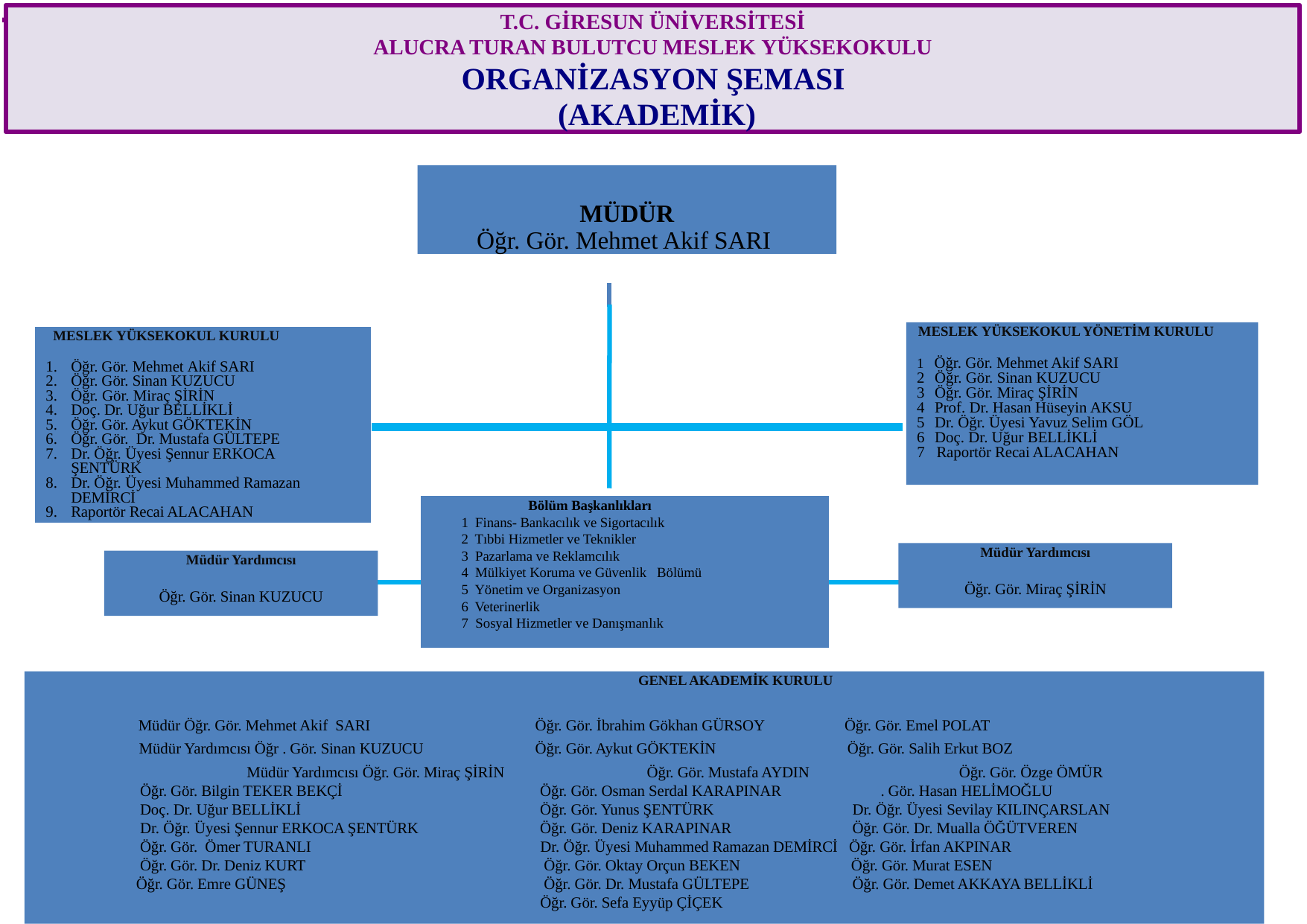

T.C. GİRESUN ÜNİVERSİTESİ
ALUCRA TURAN BULUTCU MESLEK YÜKSEKOKULU
ORGANİZASYON ŞEMASI  (AKADEMİK)

MÜDÜR
Öğr. Gör. Mehmet Akif SARI

MESLEK YÜKSEKOKUL YÖNETİM KURULU

 Öğr. Gör. Mehmet Akif SARI
 Öğr. Gör. Sinan KUZUCU
 Öğr. Gör. Miraç ŞİRİN
 Prof. Dr. Hasan Hüseyin AKSU
 Dr. Öğr. Üyesi Yavuz Selim GÖL
 Doç. Dr. Uğur BELLİKLİ
7   Raportör Recai ALACAHAN
MESLEK YÜKSEKOKUL KURULU

Öğr. Gör. Mehmet Akif SARI
Öğr. Gör. Sinan KUZUCU
Öğr. Gör. Miraç ŞİRİN
Doç. Dr. Uğur BELLİKLİ
Öğr. Gör. Aykut GÖKTEKİN
Öğr. Gör.  Dr. Mustafa GÜLTEPE
Dr. Öğr. Üyesi Şennur ERKOCA ŞENTÜRK
Dr. Öğr. Üyesi Muhammed Ramazan DEMİRCİ
Raportör Recai ALACAHAN

Bölüm Başkanlıkları
1  Finans- Bankacılık ve Sigortacılık
2  Tıbbi Hizmetler ve Teknikler
3  Pazarlama ve Reklamcılık
4  Mülkiyet Koruma ve Güvenlik   Bölümü
5  Yönetim ve Organizasyon
6  Veterinerlik
7  Sosyal Hizmetler ve Danışmanlık
Müdür Yardımcısı

Öğr. Gör. Miraç ŞİRİN
Müdür Yardımcısı

Öğr. Gör. Sinan KUZUCU
				                 GENEL AKADEMİK KURULU

  Müdür Öğr. Gör. Mehmet Akif  SARI	                  Öğr. Gör. İbrahim Gökhan GÜRSOY                     Öğr. Gör. Emel POLAT
  Müdür Yardımcısı Öğr . Gör. Sinan KUZUCU	                  Öğr. Gör. Aykut GÖKTEKİN	            Öğr. Gör. Salih Erkut BOZ
	 Müdür Yardımcısı Öğr. Gör. Miraç ŞİRİN	                  Öğr. Gör. Mustafa AYDIN	            Öğr. Gör. Özge ÖMÜR
	 Öğr. Gör. Bilgin TEKER BEKÇİ		                  Öğr. Gör. Osman Serdal KARAPINAR                   Öğr.. Gör. Hasan HELİMOĞLU
     	 Doç. Dr. Uğur BELLİKLİ 		                  Öğr. Gör. Yunus ŞENTÜRK	            Dr. Öğr. Üyesi Sevilay KILINÇARSLAN
   	 Dr. Öğr. Üyesi Şennur ERKOCA ŞENTÜRK	                  Öğr. Gör. Deniz KARAPINAR	            Öğr. Gör. Dr. Mualla ÖĞÜTVEREN
	 Öğr. Gör.  Ömer TURANLI		                  Dr. Öğr. Üyesi Muhammed Ramazan DEMİRCİ   Öğr. Gör. İrfan AKPINAR
	 Öğr. Gör. Dr. Deniz KURT		                   Öğr. Gör. Oktay Orçun BEKEN                             Öğr. Gör. Murat ESEN
	Öğr. Gör. Emre GÜNEŞ		                   Öğr. Gör. Dr. Mustafa GÜLTEPE	            Öğr. Gör. Demet AKKAYA BELLİKLİ
				                  Öğr. Gör. Sefa Eyyüp ÇİÇEK